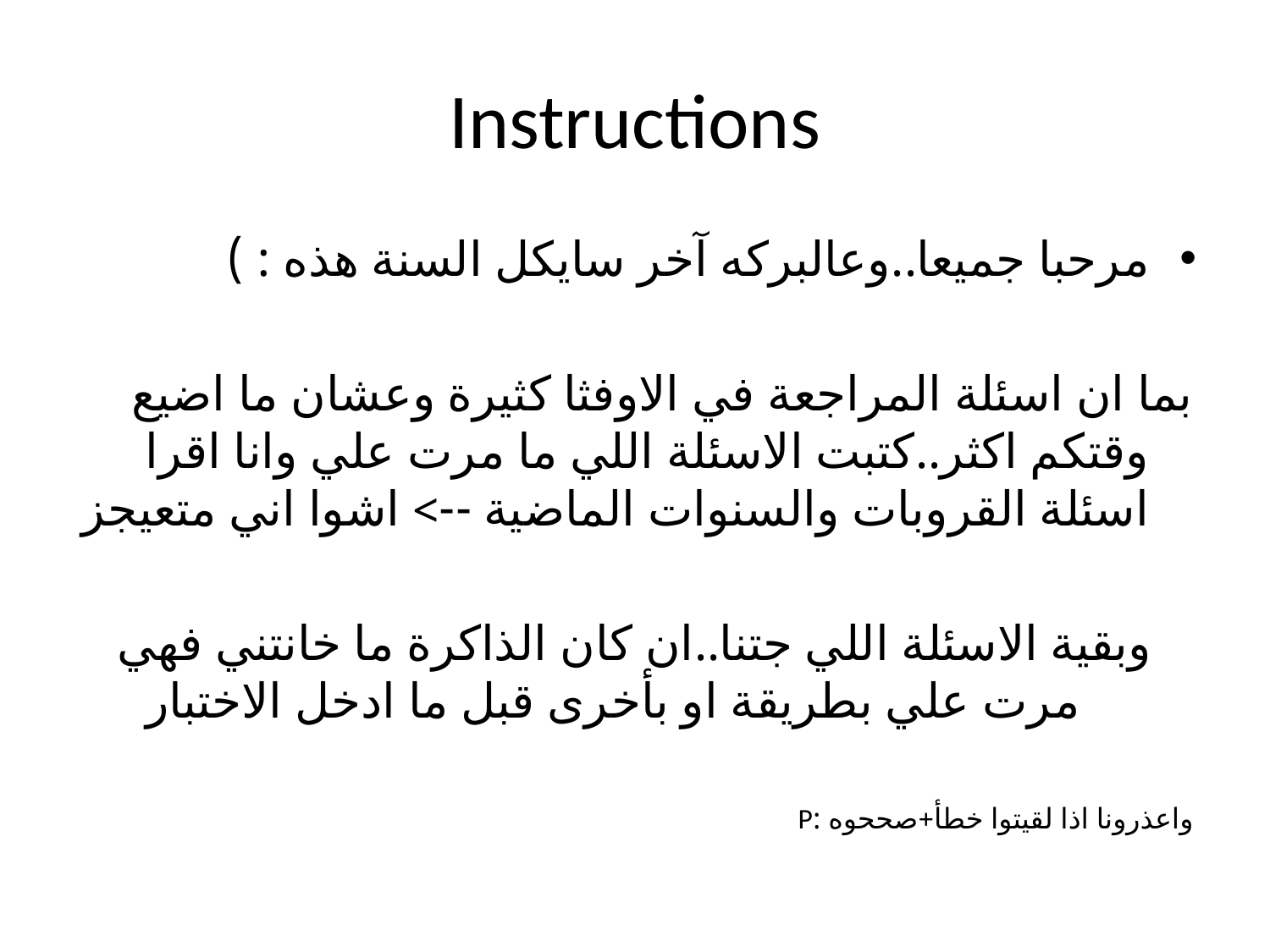

# Instructions
مرحبا جميعا..وعالبركه آخر سايكل السنة هذه : )

بما ان اسئلة المراجعة في الاوفثا كثيرة وعشان ما اضيع وقتكم اكثر..كتبت الاسئلة اللي ما مرت علي وانا اقرا اسئلة القروبات والسنوات الماضية --> اشوا اني متعيجز

وبقية الاسئلة اللي جتنا..ان كان الذاكرة ما خانتني فهي مرت علي بطريقة او بأخرى قبل ما ادخل الاختبار

واعذرونا اذا لقيتوا خطأ+صححوه :P